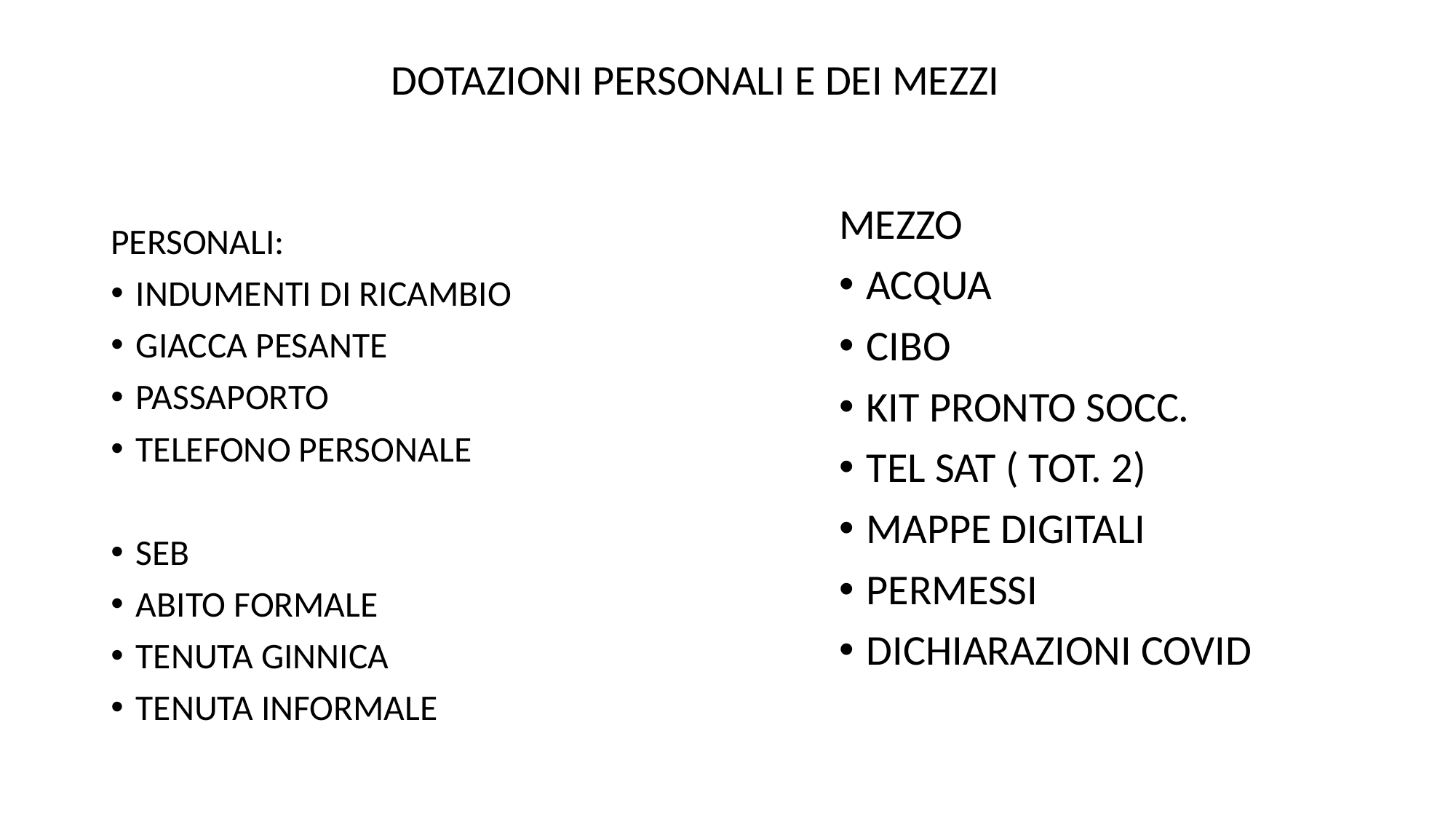

# DOTAZIONI PERSONALI E DEI MEZZI
MEZZO
ACQUA
CIBO
KIT PRONTO SOCC.
TEL SAT ( TOT. 2)
MAPPE DIGITALI
PERMESSI
DICHIARAZIONI COVID
PERSONALI:
INDUMENTI DI RICAMBIO
GIACCA PESANTE
PASSAPORTO
TELEFONO PERSONALE

SEB
ABITO FORMALE
TENUTA GINNICA
TENUTA INFORMALE